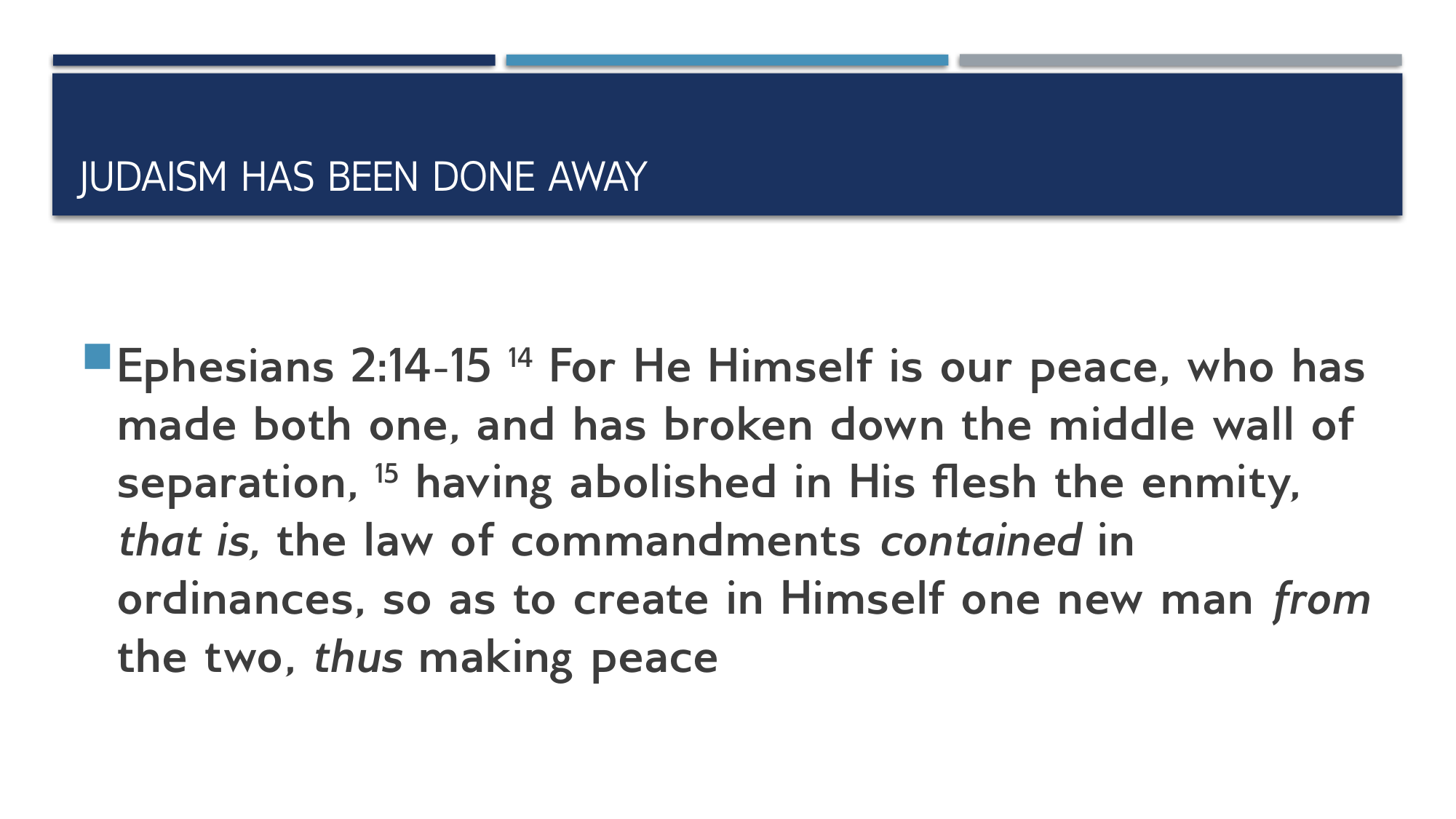

# Judaism has been done away
Ephesians 2:14-15 14 For He Himself is our peace, who has made both one, and has broken down the middle wall of separation, 15 having abolished in His flesh the enmity, that is, the law of commandments contained in ordinances, so as to create in Himself one new man from the two, thus making peace